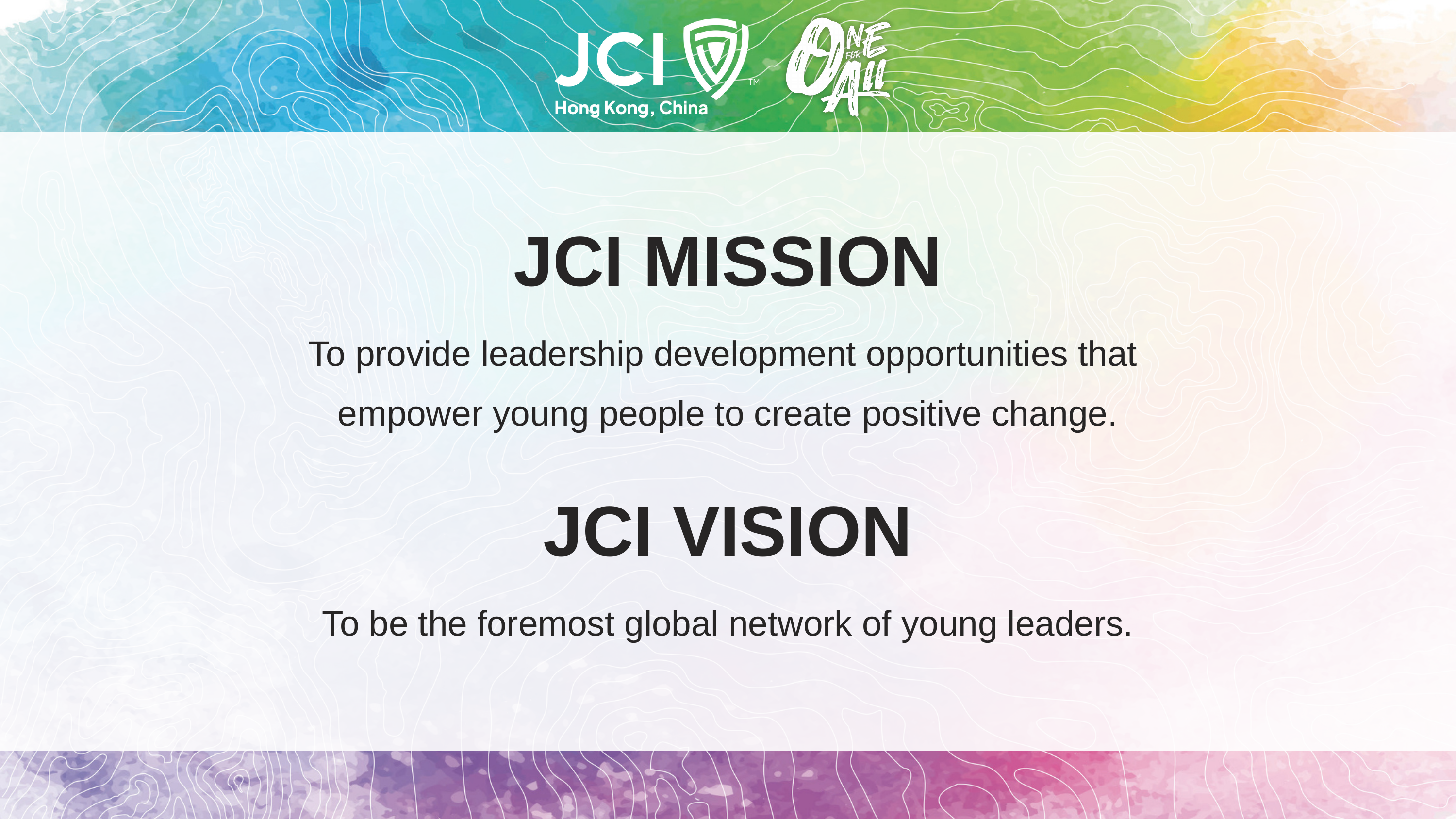

JCI MISSION
To provide leadership development opportunities that
empower young people to create positive change.
JCI VISION
To be the foremost global network of young leaders.